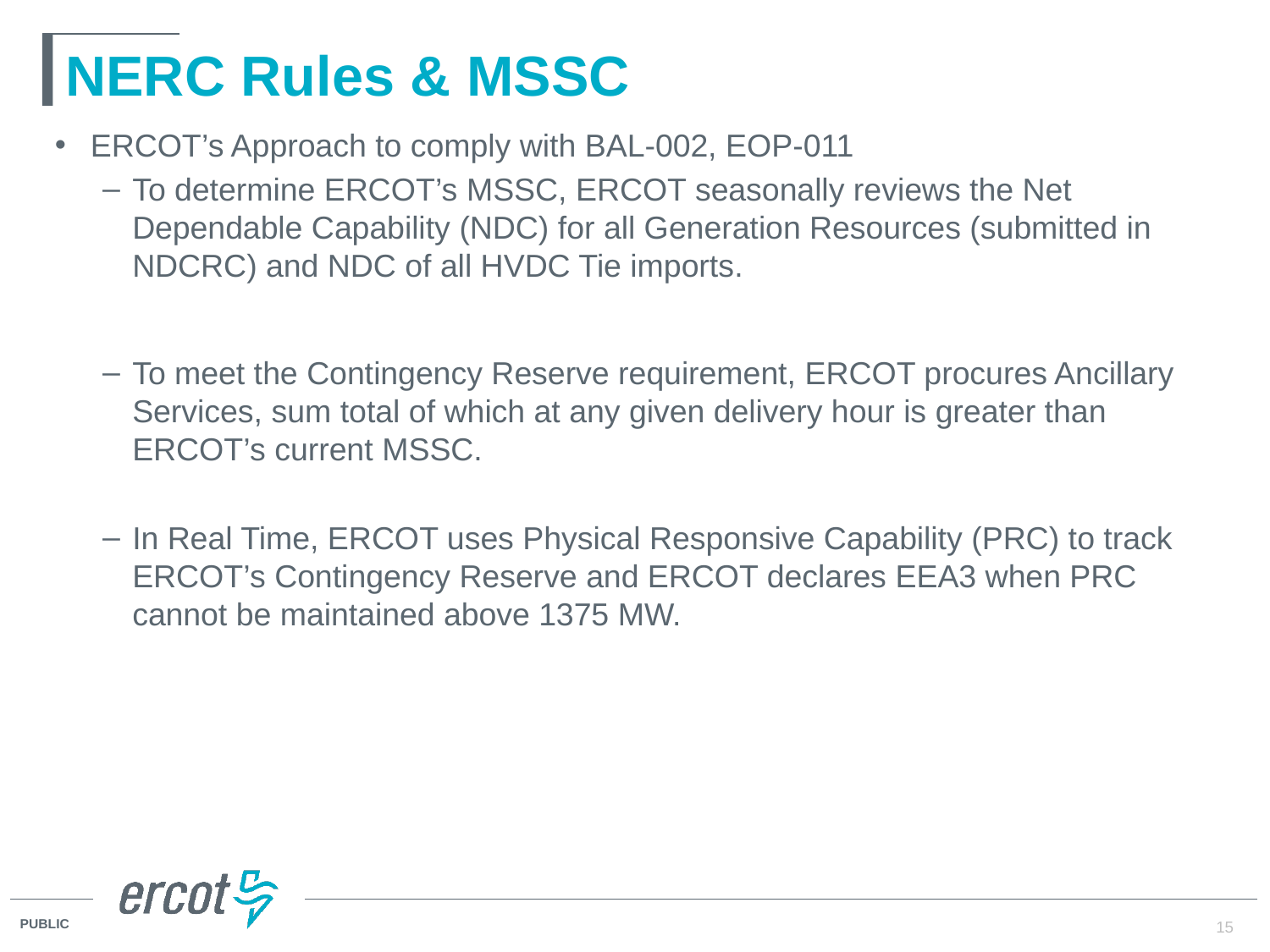

# NERC Rules & MSSC
ERCOT’s Approach to comply with BAL-002, EOP-011
To determine ERCOT’s MSSC, ERCOT seasonally reviews the Net Dependable Capability (NDC) for all Generation Resources (submitted in NDCRC) and NDC of all HVDC Tie imports.

To meet the Contingency Reserve requirement, ERCOT procures Ancillary Services, sum total of which at any given delivery hour is greater than ERCOT’s current MSSC.

In Real Time, ERCOT uses Physical Responsive Capability (PRC) to track ERCOT’s Contingency Reserve and ERCOT declares EEA3 when PRC cannot be maintained above 1375 MW.

15